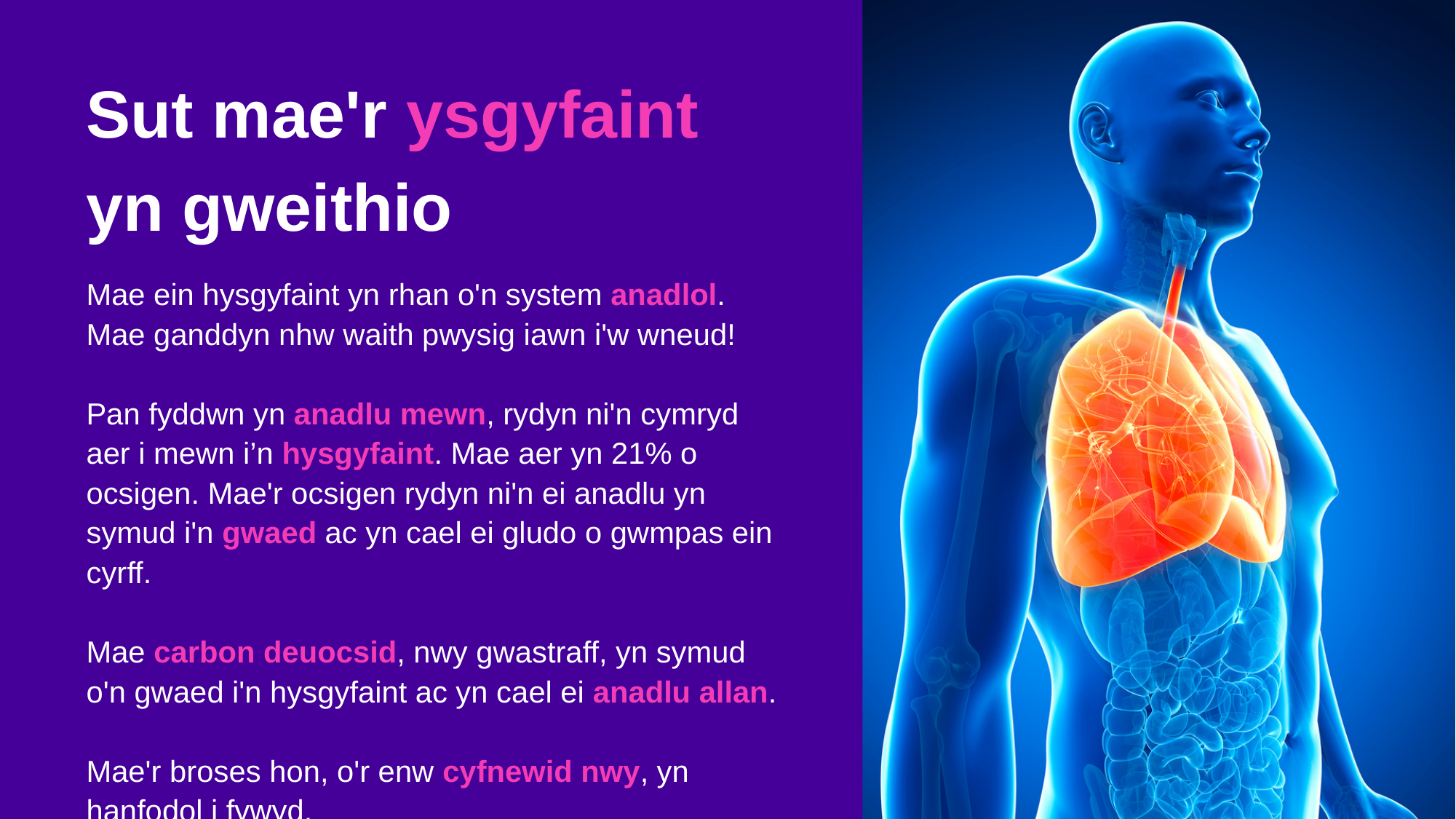

Sut mae'r ysgyfaint yn gweithio
Mae ein hysgyfaint yn rhan o'n system anadlol. Mae ganddyn nhw waith pwysig iawn i'w wneud!

Pan fyddwn yn anadlu mewn, rydyn ni'n cymryd aer i mewn i’n hysgyfaint. Mae aer yn 21% o ocsigen. Mae'r ocsigen rydyn ni'n ei anadlu yn symud i'n gwaed ac yn cael ei gludo o gwmpas ein cyrff.

Mae carbon deuocsid, nwy gwastraff, yn symud o'n gwaed i'n hysgyfaint ac yn cael ei anadlu allan.

Mae'r broses hon, o'r enw cyfnewid nwy, yn hanfodol i fywyd.